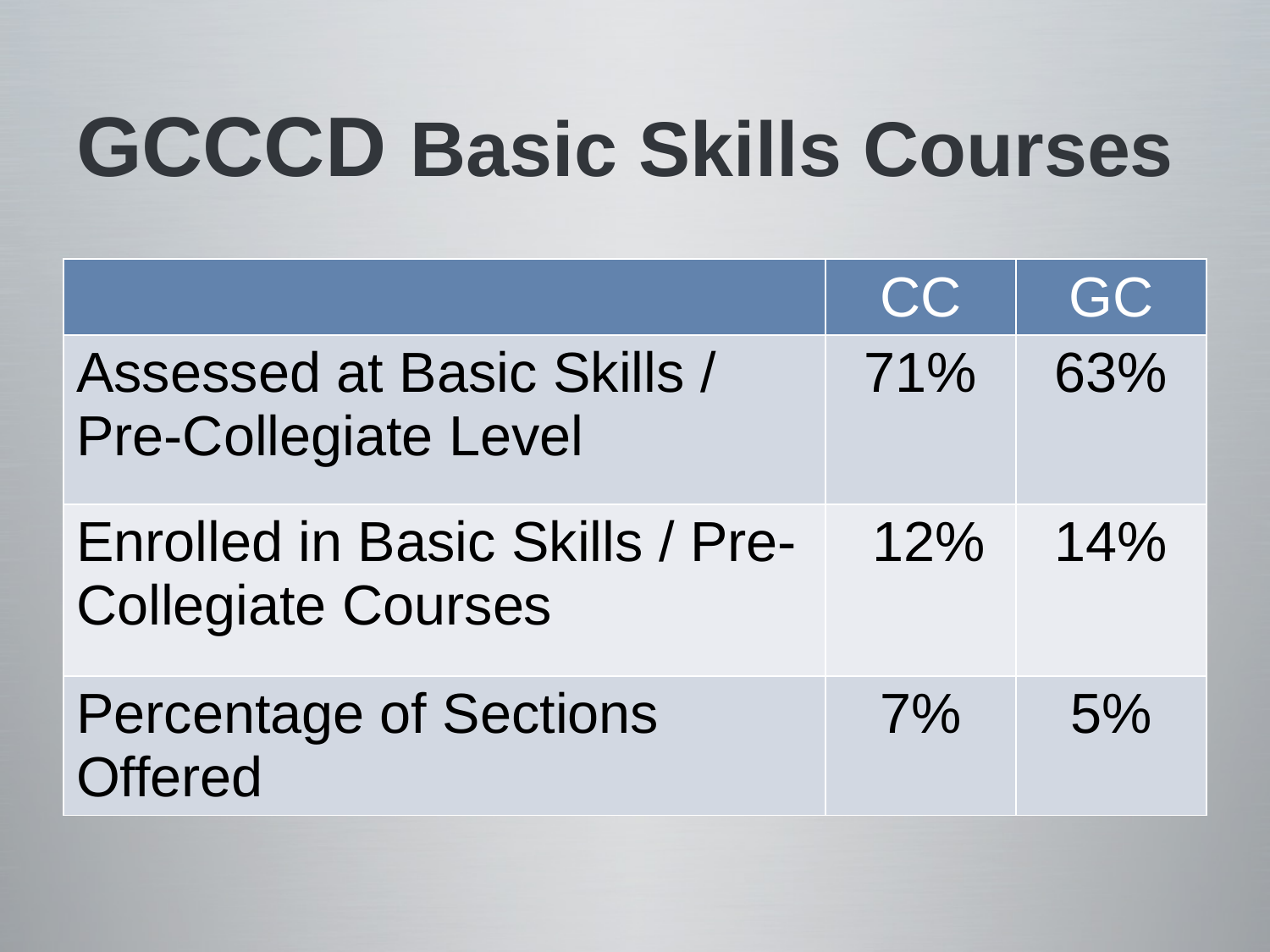

# GCCCD Basic Skills Courses
|  | CC | GC |
| --- | --- | --- |
| Assessed at Basic Skills / Pre-Collegiate Level | 71% | 63% |
| Enrolled in Basic Skills / Pre-Collegiate Courses | 12% | 14% |
| Percentage of Sections Offered | 7% | 5% |